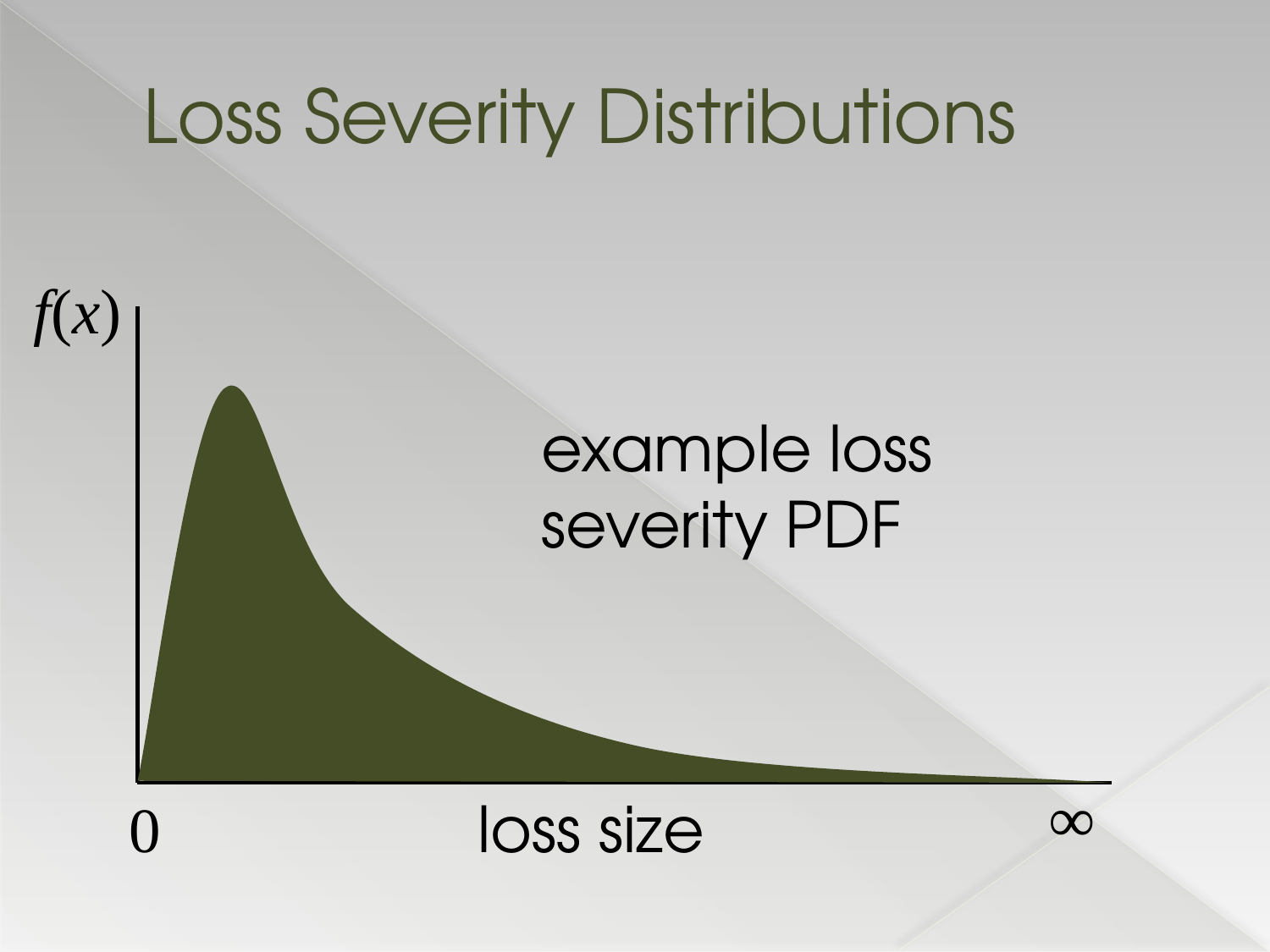

# Loss Severity Distributions
f(x)

example loss severity PDF
∞
0
loss size